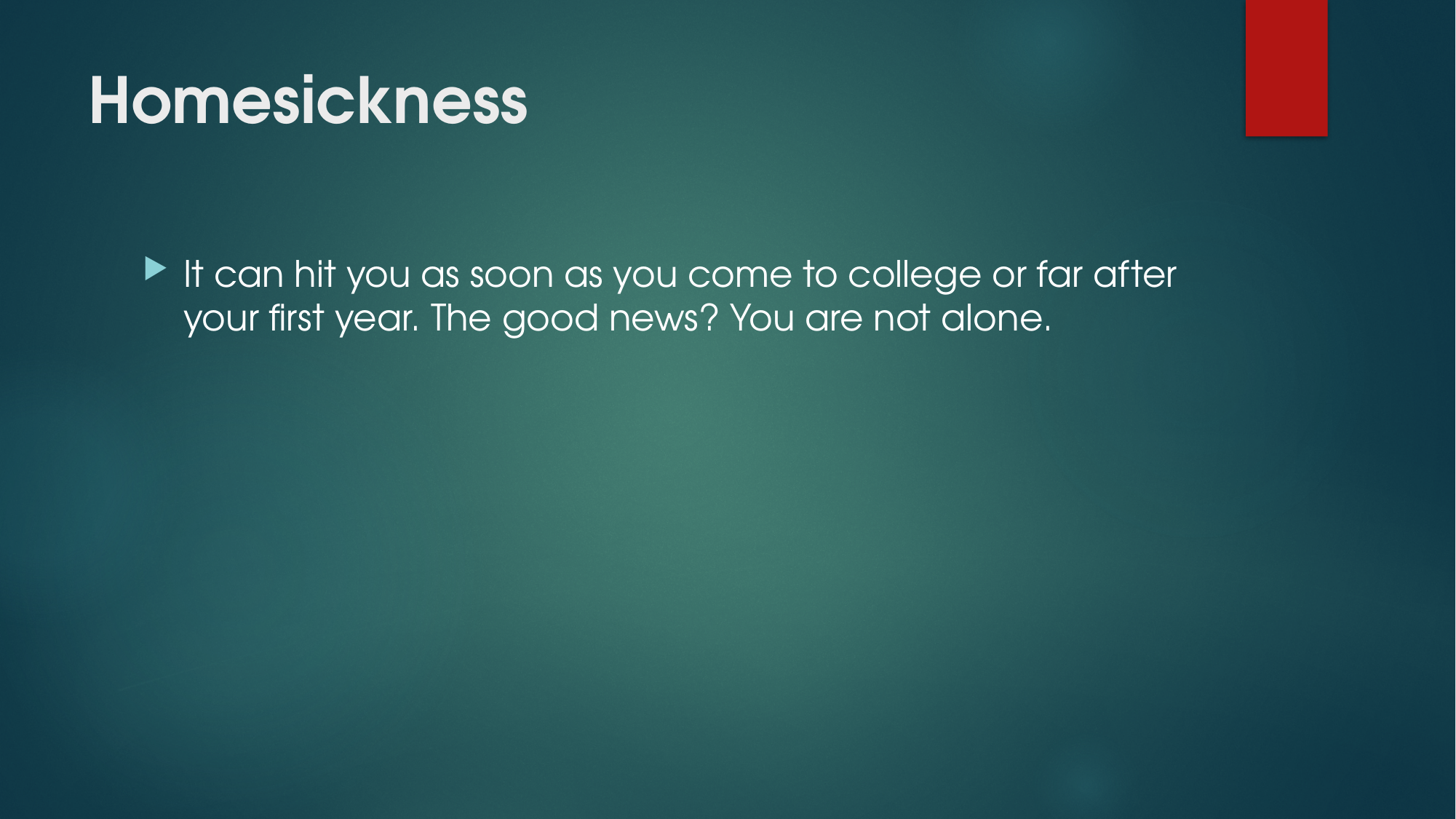

# Homesickness
It can hit you as soon as you come to college or far after your first year. The good news? You are not alone.